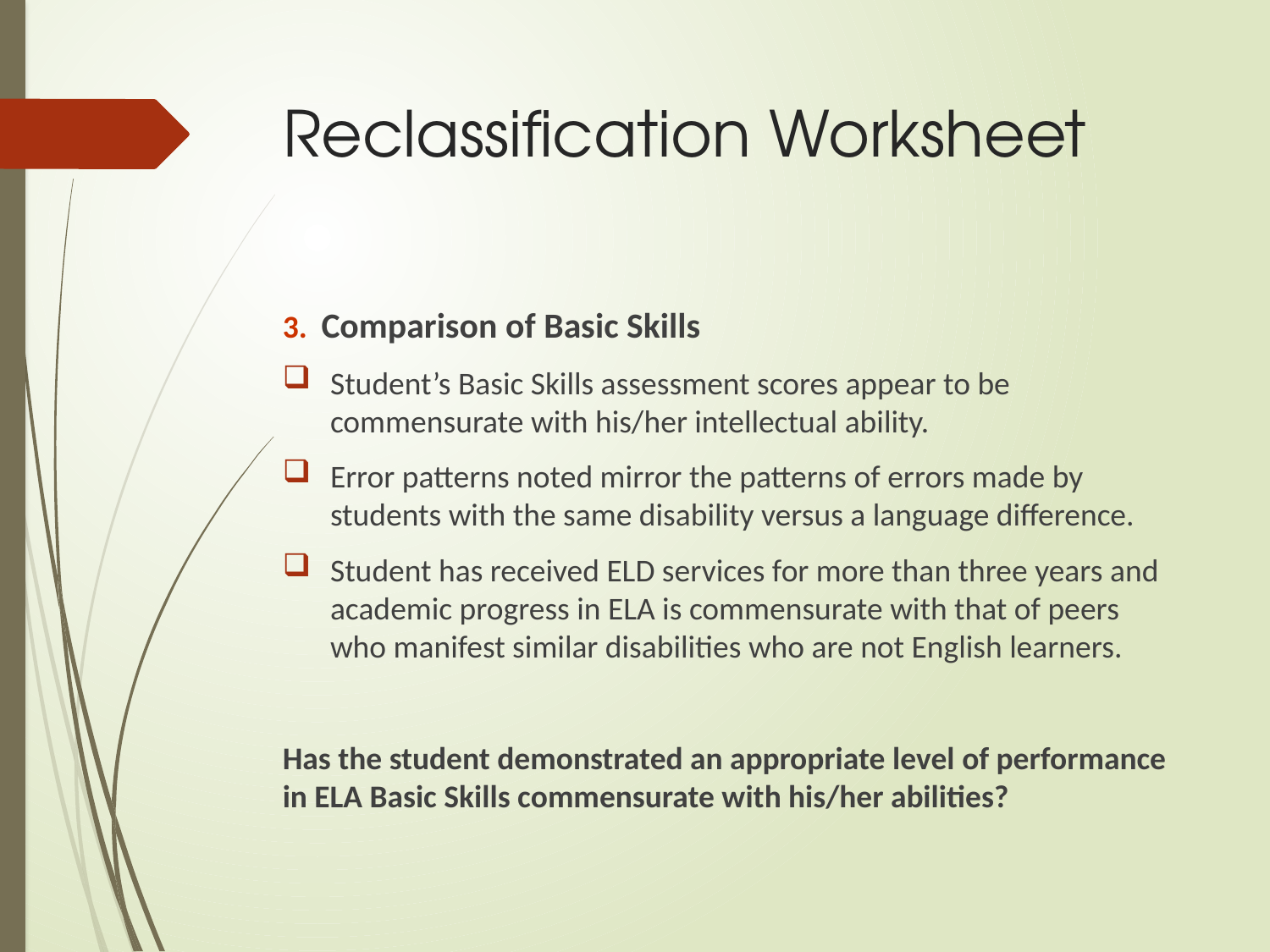

# Reclassification Worksheet
3.  Comparison of Basic Skills
Student’s Basic Skills assessment scores appear to be commensurate with his/her intellectual ability.
Error patterns noted mirror the patterns of errors made by students with the same disability versus a language difference.
Student has received ELD services for more than three years and academic progress in ELA is commensurate with that of peers who manifest similar disabilities who are not English learners.

Has the student demonstrated an appropriate level of performance in ELA Basic Skills commensurate with his/her abilities?